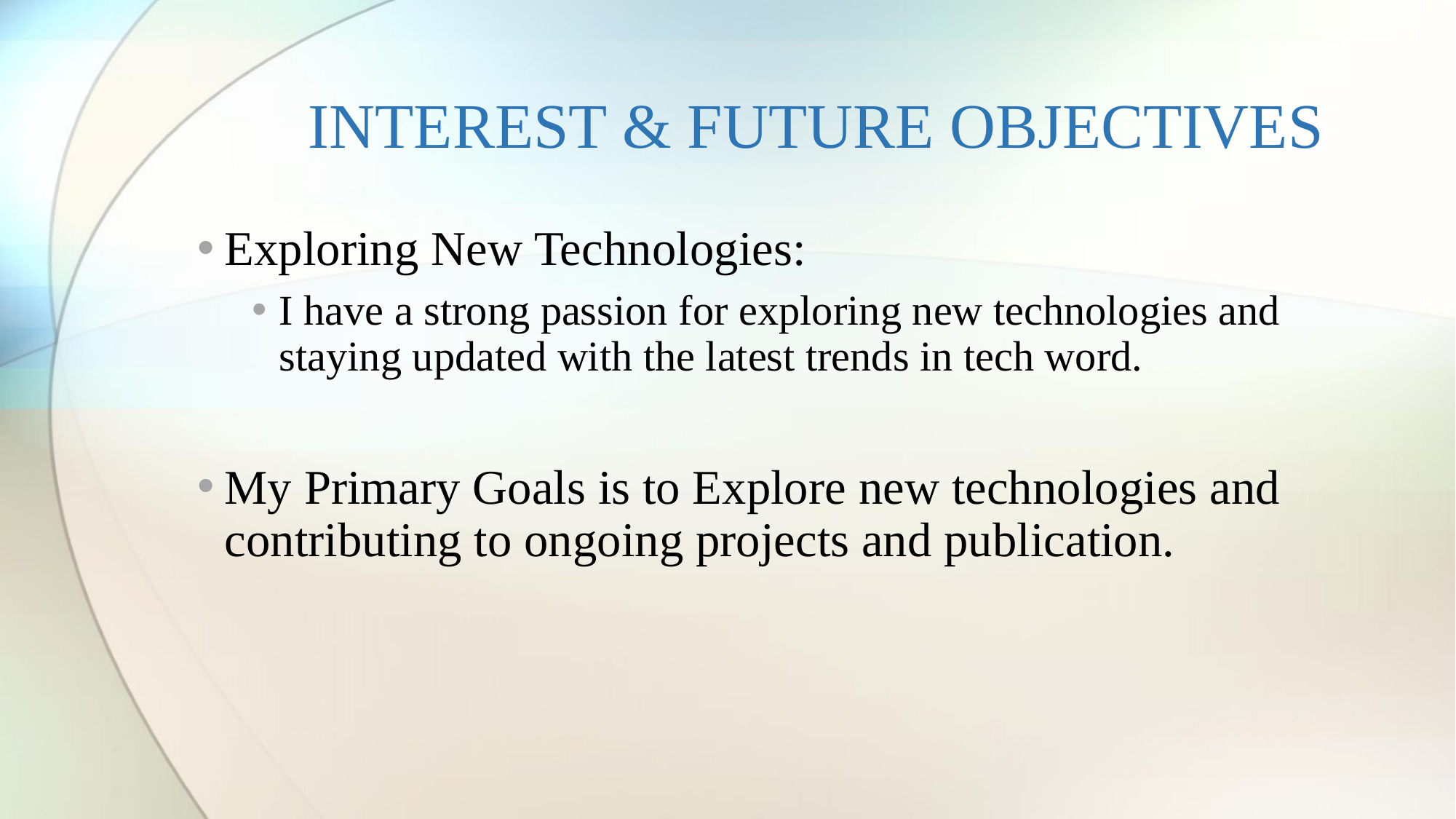

# INTEREST & FUTURE OBJECTIVES
Exploring New Technologies:
I have a strong passion for exploring new technologies and staying updated with the latest trends in tech word.

My Primary Goals is to Explore new technologies and contributing to ongoing projects and publication.